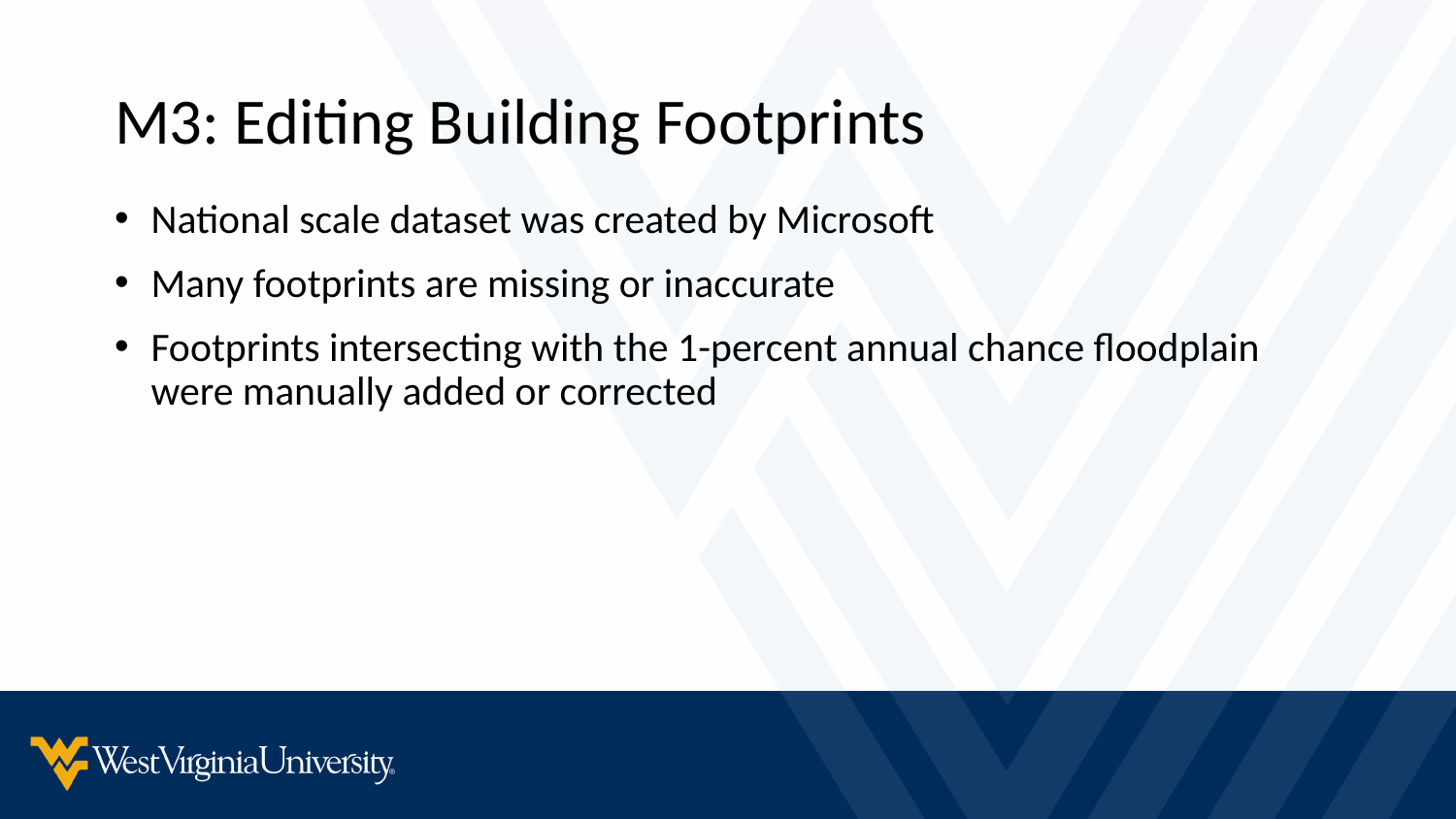

# M3: Editing Building Footprints
National scale dataset was created by Microsoft
Many footprints are missing or inaccurate
Footprints intersecting with the 1-percent annual chance floodplain were manually added or corrected